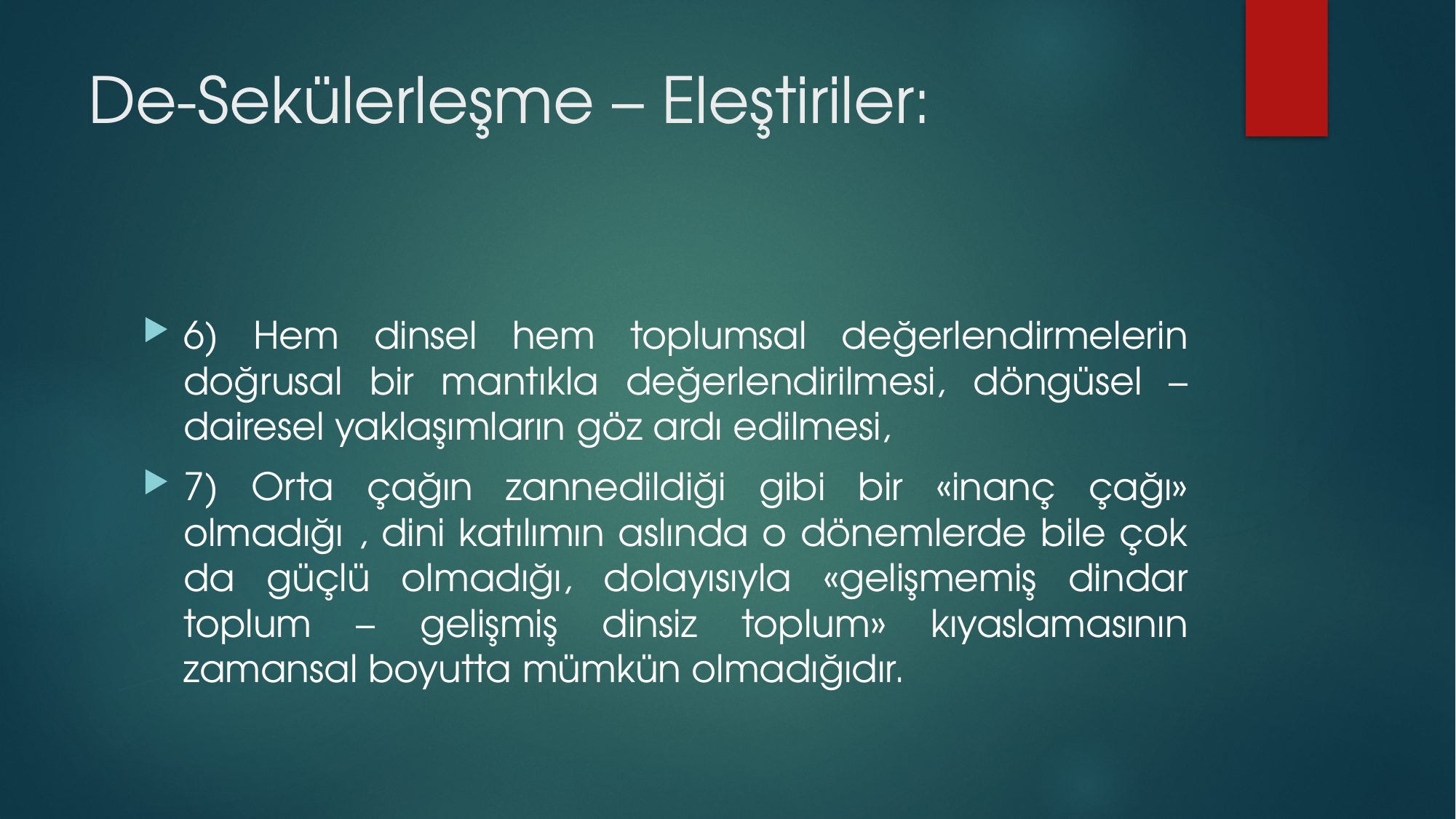

# De-Sekülerleşme – Eleştiriler:

6) Hem dinsel hem toplumsal değerlendirmelerin doğrusal bir mantıkla değerlendirilmesi, döngüsel – dairesel yaklaşımların göz ardı edilmesi,
7) Orta çağın zannedildiği gibi bir «inanç çağı» olmadığı , dini katılımın aslında o dönemlerde bile çok da güçlü olmadığı, dolayısıyla «gelişmemiş dindar toplum – gelişmiş dinsiz toplum» kıyaslamasının zamansal boyutta mümkün olmadığıdır.